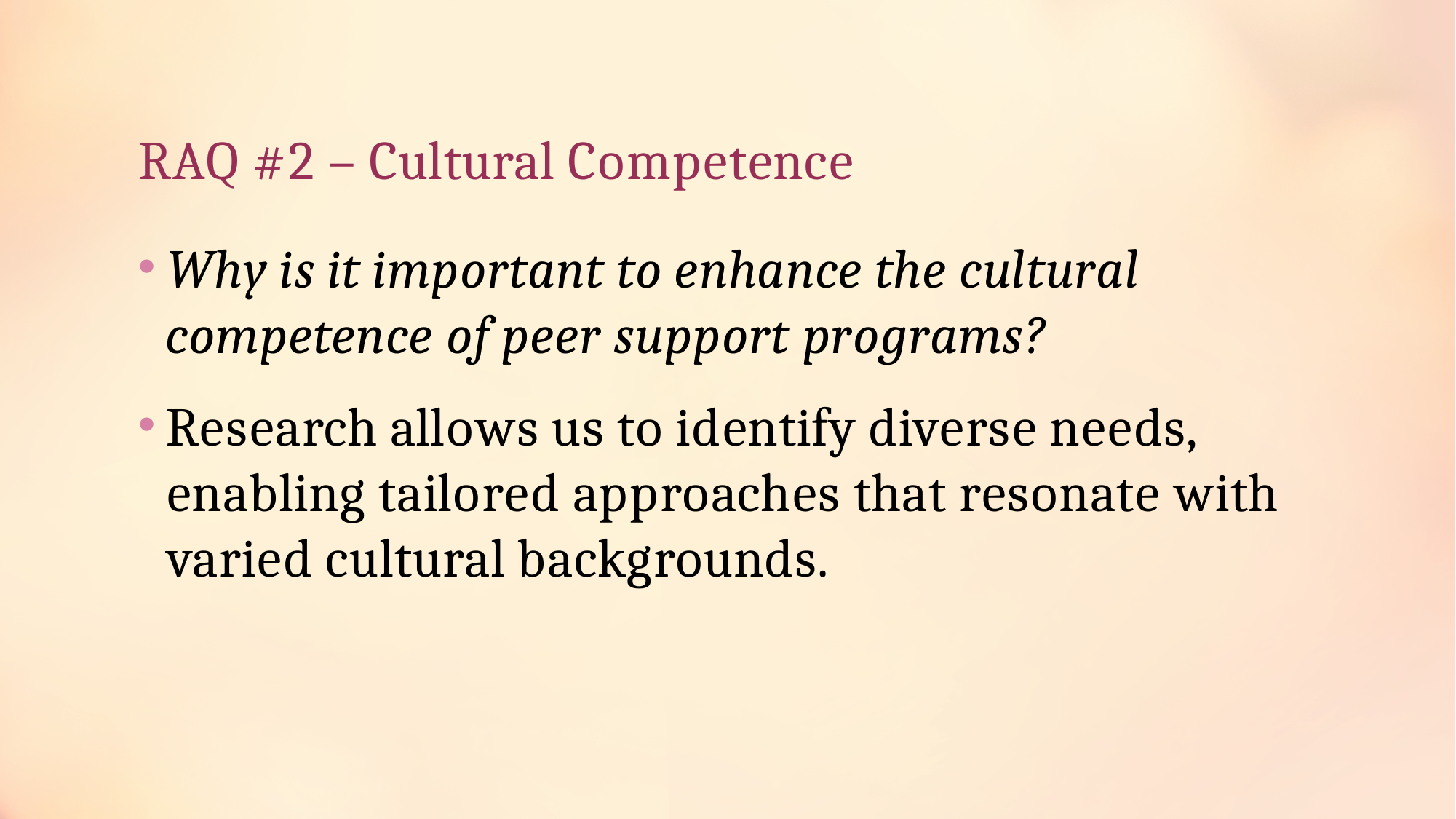

# RAQ #2 – Cultural Competence
Why is it important to enhance the cultural competence of peer support programs?
Research allows us to identify diverse needs, enabling tailored approaches that resonate with varied cultural backgrounds.